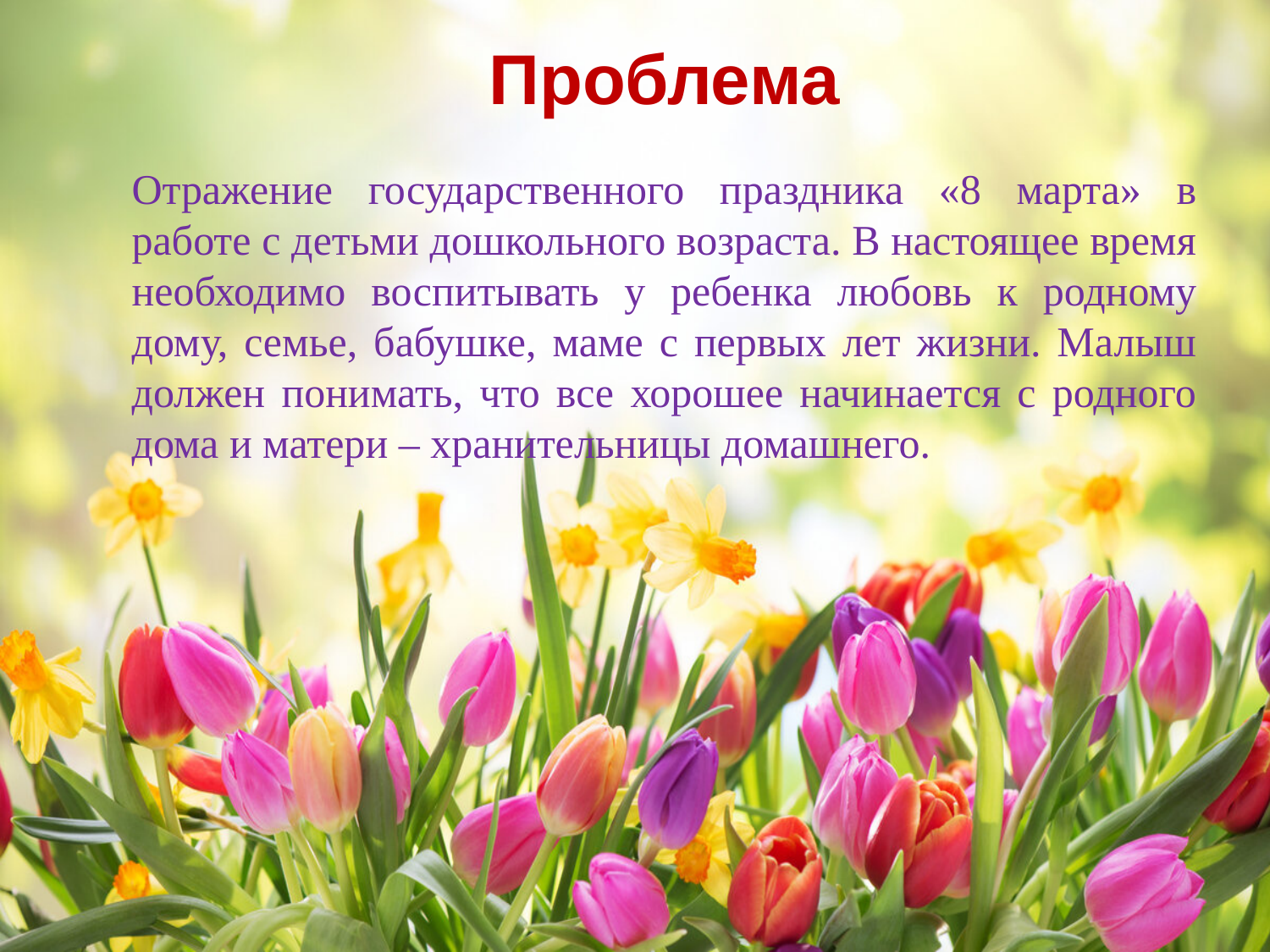

Проблема
Отражение государственного праздника «8 марта» в работе с детьми дошкольного возраста. В настоящее время необходимо воспитывать у ребенка любовь к родному дому, семье, бабушке, маме с первых лет жизни. Малыш должен понимать, что все хорошее начинается с родного дома и матери – хранительницы домашнего.